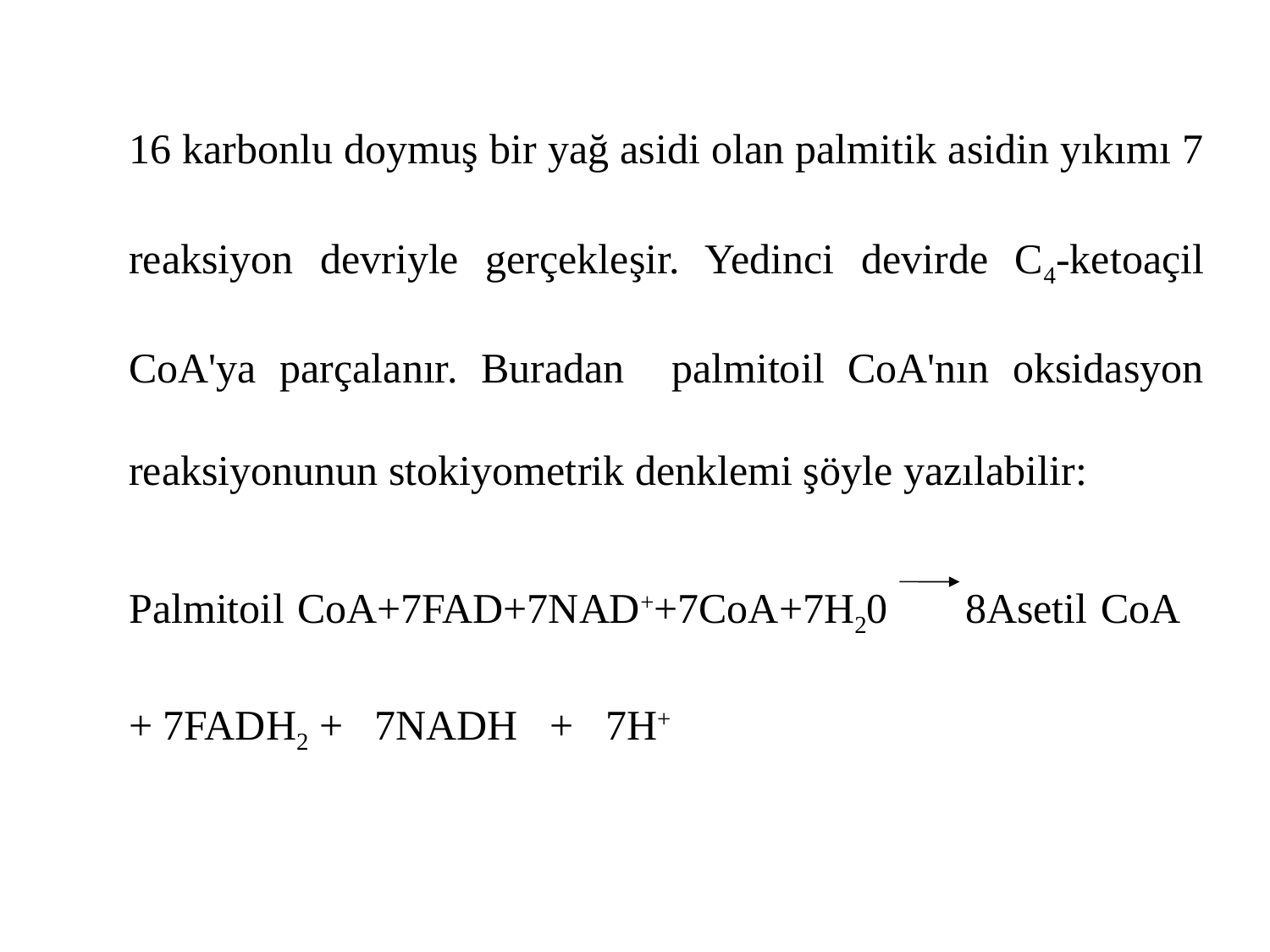

16 karbonlu doymuş bir yağ asidi olan palmitik asidin yıkımı 7 reaksiyon devriyle gerçekleşir. Yedinci devirde C4-ketoaçil CoA'ya parçalanır. Buradan  palmitoil CoA'nın oksidasyon reaksiyonunun stokiyometrik denklemi şöyle yazılabilir:
Palmitoil CoA+7FAD+7NAD++7CoA+7H20      8Asetil CoA   + 7FADH2 +   7NADH   +   7H+